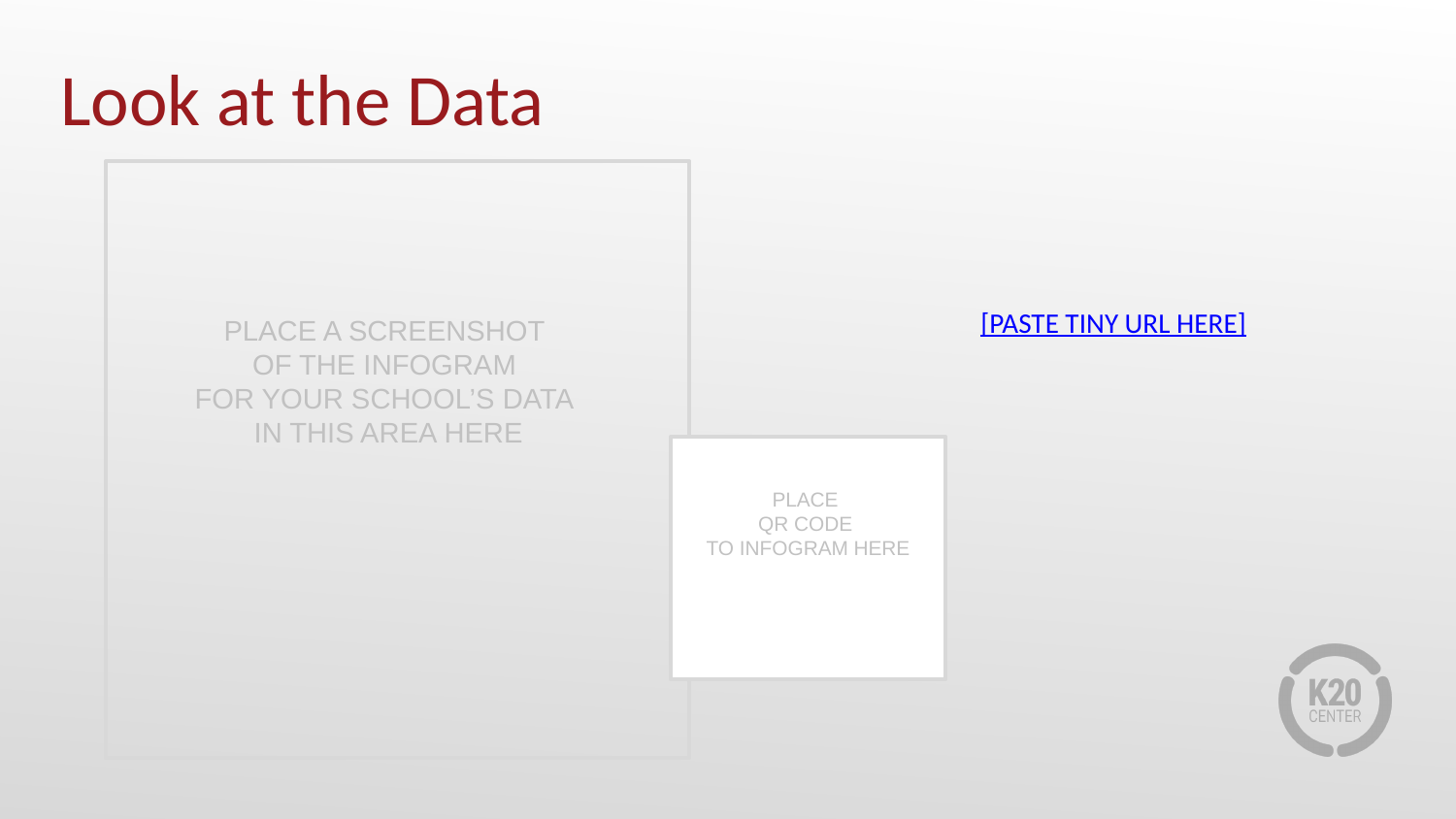

Look at the Data

[PASTE TINY URL HERE]

PLACE A SCREENSHOT
OF THE INFOGRAM
FOR YOUR SCHOOL’S DATA
IN THIS AREA HERE

PLACE
QR CODE
TO INFOGRAM HERE